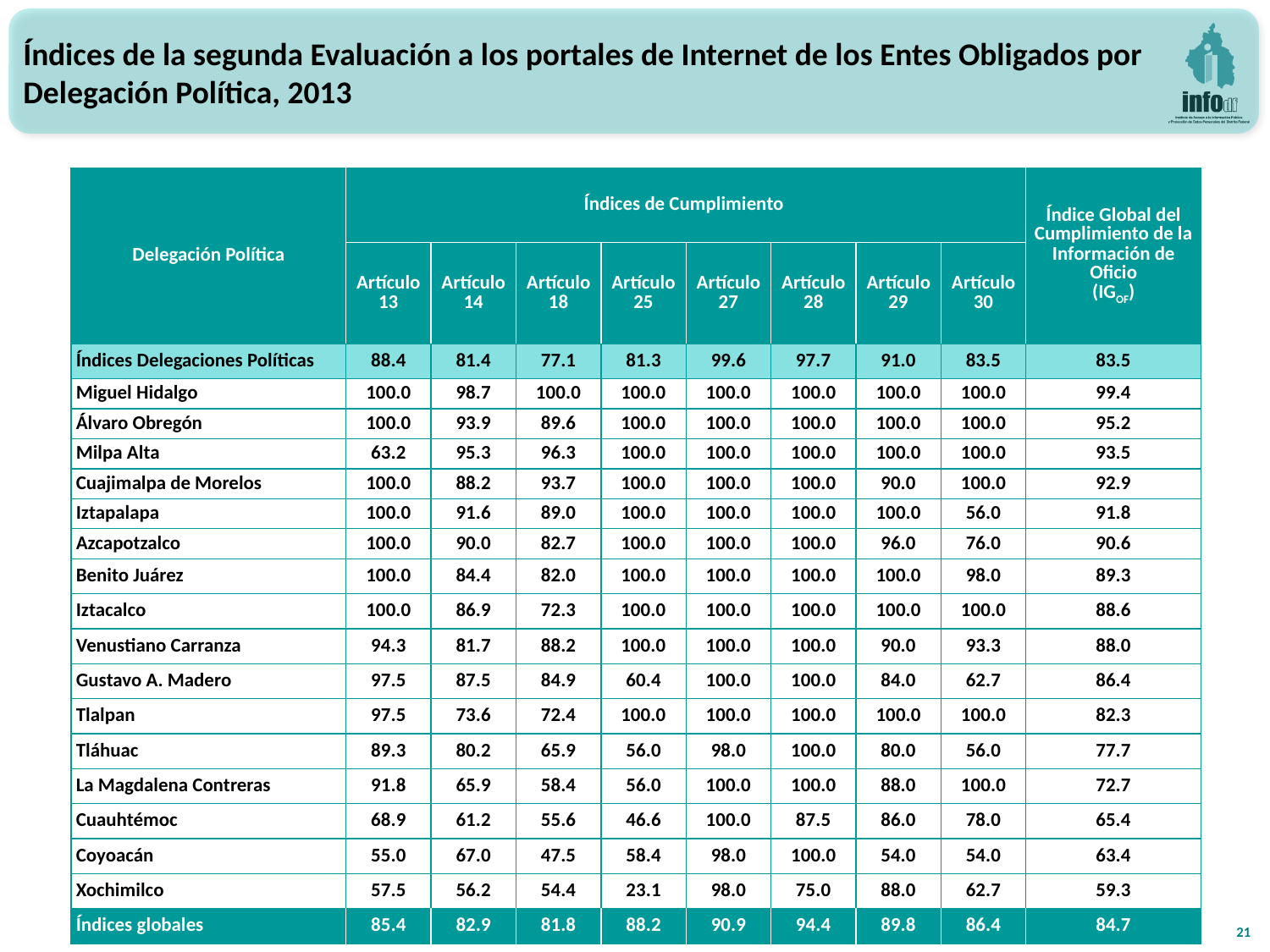

Índices de la segunda Evaluación a los portales de Internet de los Entes Obligados por Delegación Política, 2013
| Delegación Política | Índices de Cumplimiento |  |  |  |  |  |  |  | Índice Global del Cumplimiento de la Información de Oficio (IGOF) |
| --- | --- | --- | --- | --- | --- | --- | --- | --- | --- |
|  | Artículo 13 | Artículo 14 | Artículo 18 | Artículo 25 | Artículo 27 | Artículo 28 | Artículo 29 | Artículo 30 |  |
| Índices Delegaciones Políticas | 88.4 | 81.4 | 77.1 | 81.3 | 99.6 | 97.7 | 91.0 | 83.5 | 83.5 |
| Miguel Hidalgo | 100.0 | 98.7 | 100.0 | 100.0 | 100.0 | 100.0 | 100.0 | 100.0 | 99.4 |
| Álvaro Obregón | 100.0 | 93.9 | 89.6 | 100.0 | 100.0 | 100.0 | 100.0 | 100.0 | 95.2 |
| Milpa Alta | 63.2 | 95.3 | 96.3 | 100.0 | 100.0 | 100.0 | 100.0 | 100.0 | 93.5 |
| Cuajimalpa de Morelos | 100.0 | 88.2 | 93.7 | 100.0 | 100.0 | 100.0 | 90.0 | 100.0 | 92.9 |
| Iztapalapa | 100.0 | 91.6 | 89.0 | 100.0 | 100.0 | 100.0 | 100.0 | 56.0 | 91.8 |
| Azcapotzalco | 100.0 | 90.0 | 82.7 | 100.0 | 100.0 | 100.0 | 96.0 | 76.0 | 90.6 |
| Benito Juárez | 100.0 | 84.4 | 82.0 | 100.0 | 100.0 | 100.0 | 100.0 | 98.0 | 89.3 |
| Iztacalco | 100.0 | 86.9 | 72.3 | 100.0 | 100.0 | 100.0 | 100.0 | 100.0 | 88.6 |
| Venustiano Carranza | 94.3 | 81.7 | 88.2 | 100.0 | 100.0 | 100.0 | 90.0 | 93.3 | 88.0 |
| Gustavo A. Madero | 97.5 | 87.5 | 84.9 | 60.4 | 100.0 | 100.0 | 84.0 | 62.7 | 86.4 |
| Tlalpan | 97.5 | 73.6 | 72.4 | 100.0 | 100.0 | 100.0 | 100.0 | 100.0 | 82.3 |
| Tláhuac | 89.3 | 80.2 | 65.9 | 56.0 | 98.0 | 100.0 | 80.0 | 56.0 | 77.7 |
| La Magdalena Contreras | 91.8 | 65.9 | 58.4 | 56.0 | 100.0 | 100.0 | 88.0 | 100.0 | 72.7 |
| Cuauhtémoc | 68.9 | 61.2 | 55.6 | 46.6 | 100.0 | 87.5 | 86.0 | 78.0 | 65.4 |
| Coyoacán | 55.0 | 67.0 | 47.5 | 58.4 | 98.0 | 100.0 | 54.0 | 54.0 | 63.4 |
| Xochimilco | 57.5 | 56.2 | 54.4 | 23.1 | 98.0 | 75.0 | 88.0 | 62.7 | 59.3 |
| Índices globales | 85.4 | 82.9 | 81.8 | 88.2 | 90.9 | 94.4 | 89.8 | 86.4 | 84.7 |
21